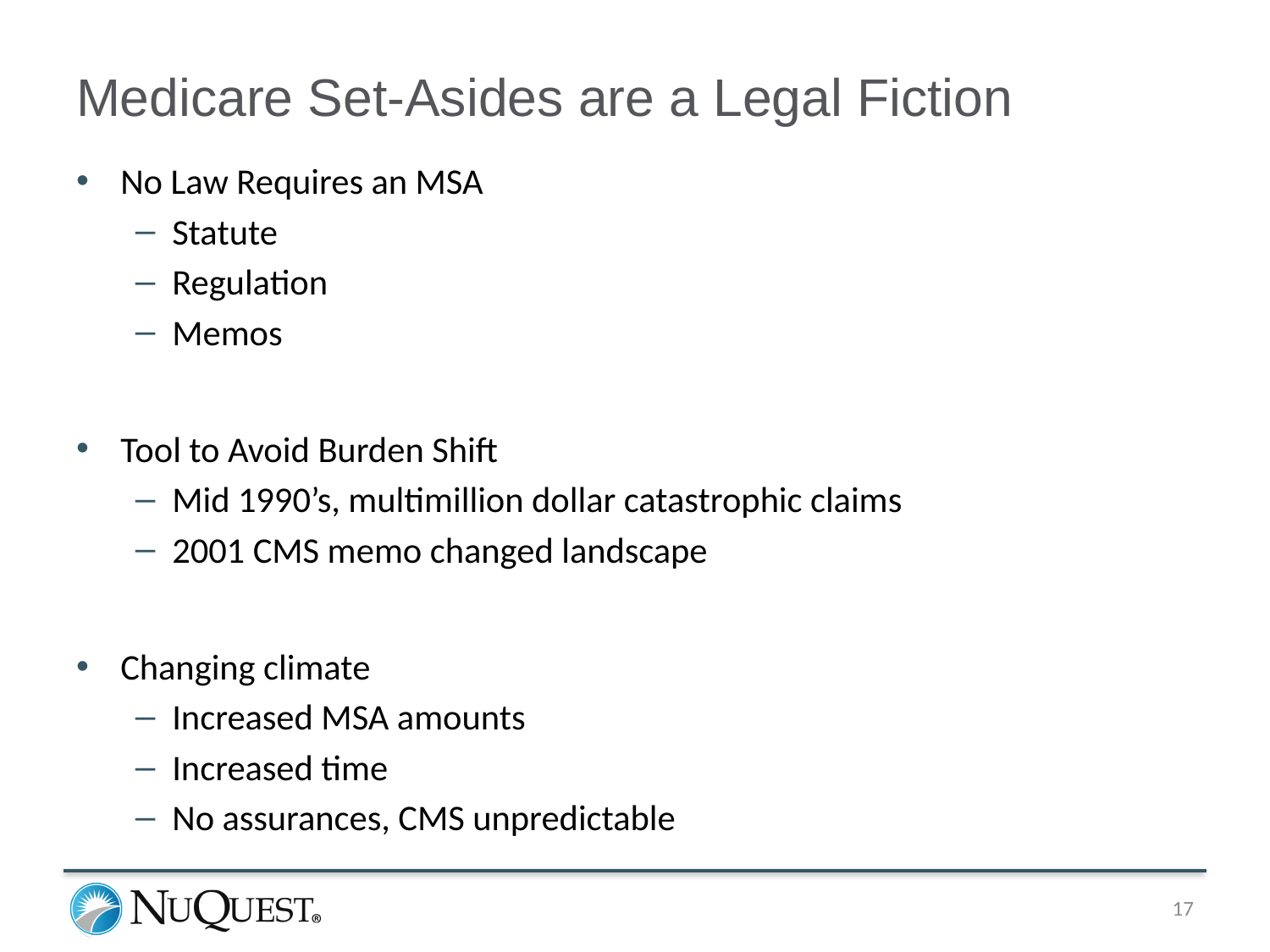

# Medicare Set-Asides are a Legal Fiction

No Law Requires an MSA
Statute
Regulation
Memos

Tool to Avoid Burden Shift
Mid 1990’s, multimillion dollar catastrophic claims
2001 CMS memo changed landscape

Changing climate
Increased MSA amounts
Increased time
No assurances, CMS unpredictable

17